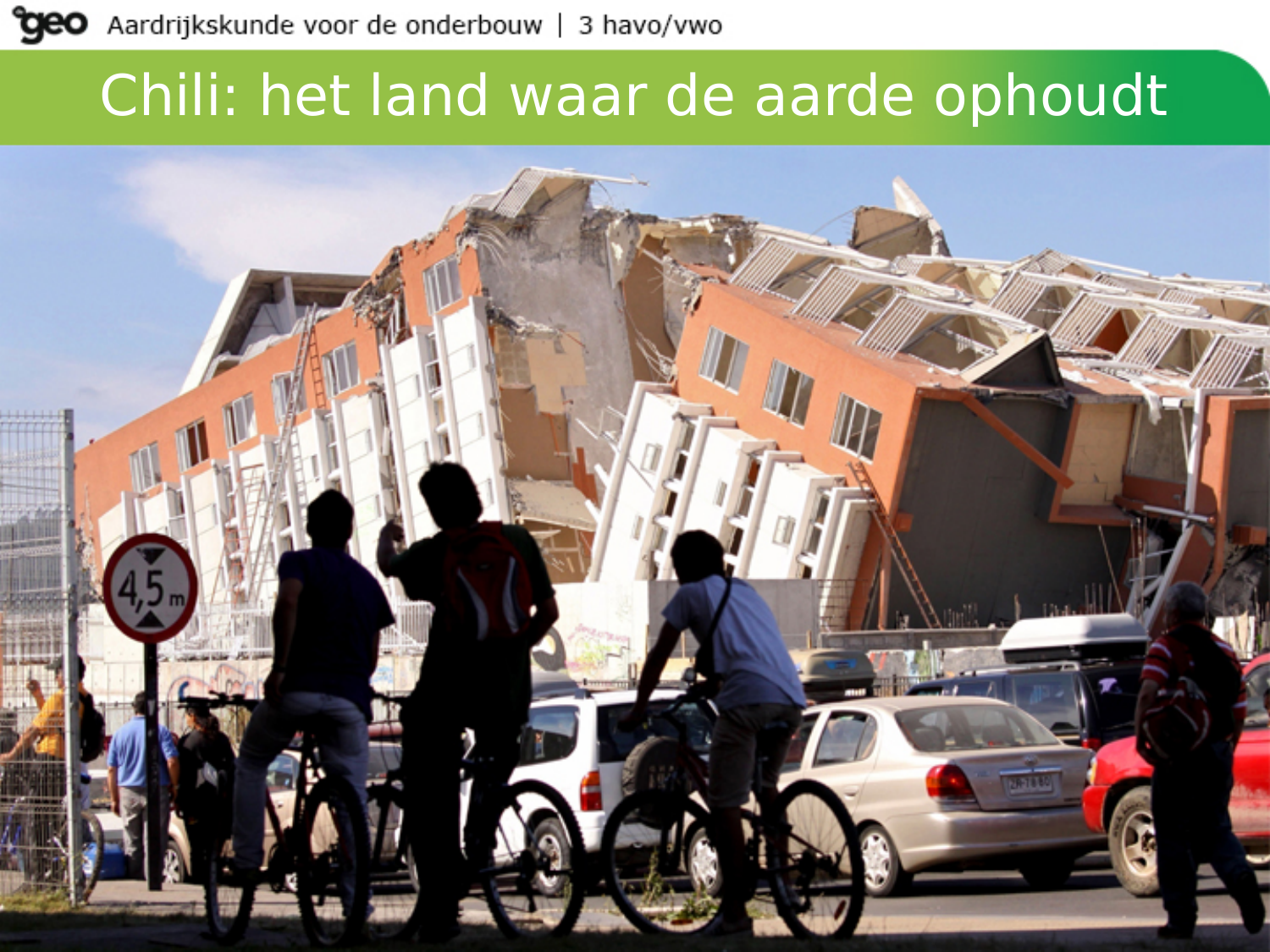

# Chili: het land waar de aarde ophoudt